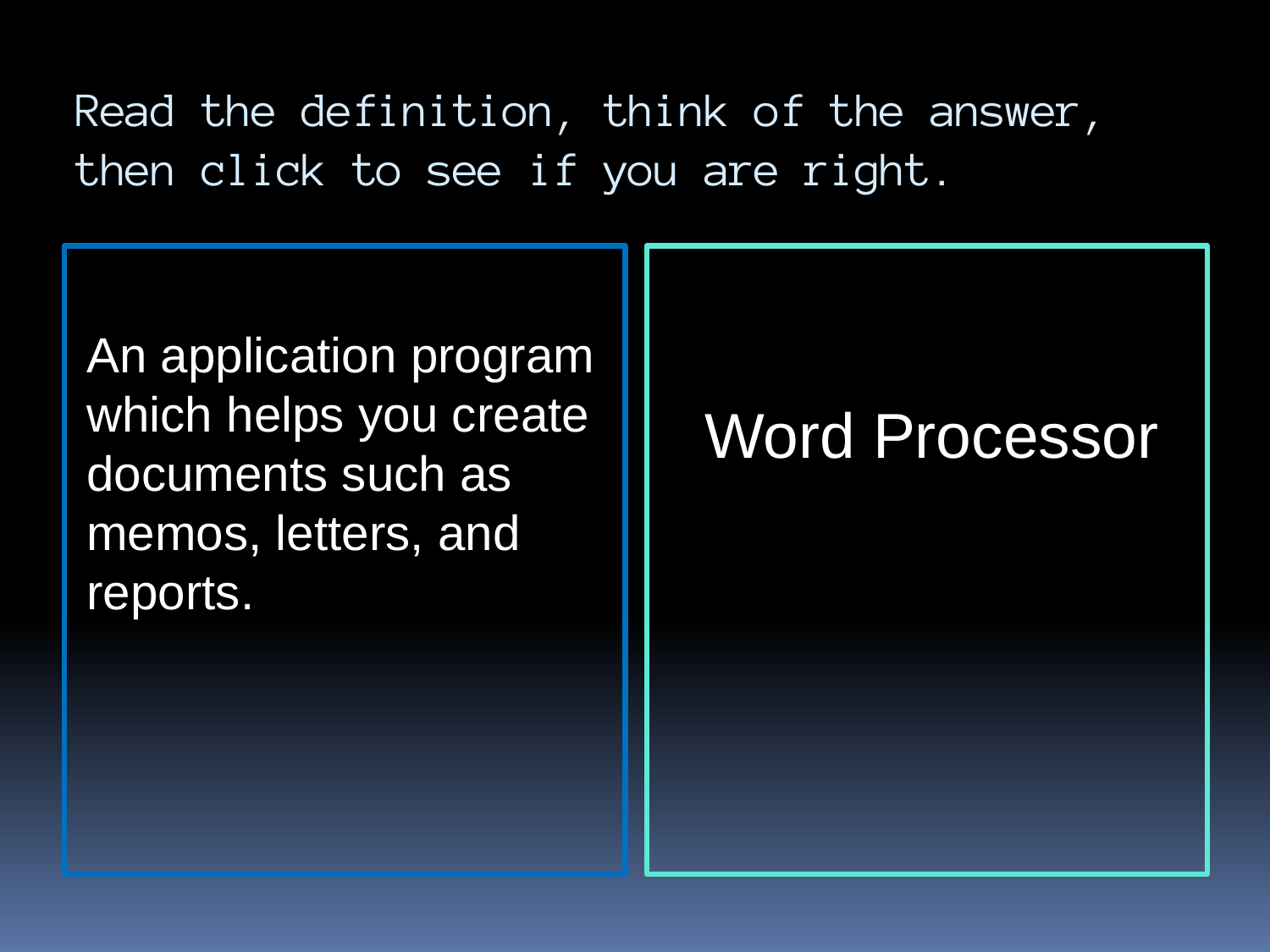

# Read the definition, think of the answer, then click to see if you are right.

An application program which helps you create documents such as memos, letters, and reports.

Word Processor